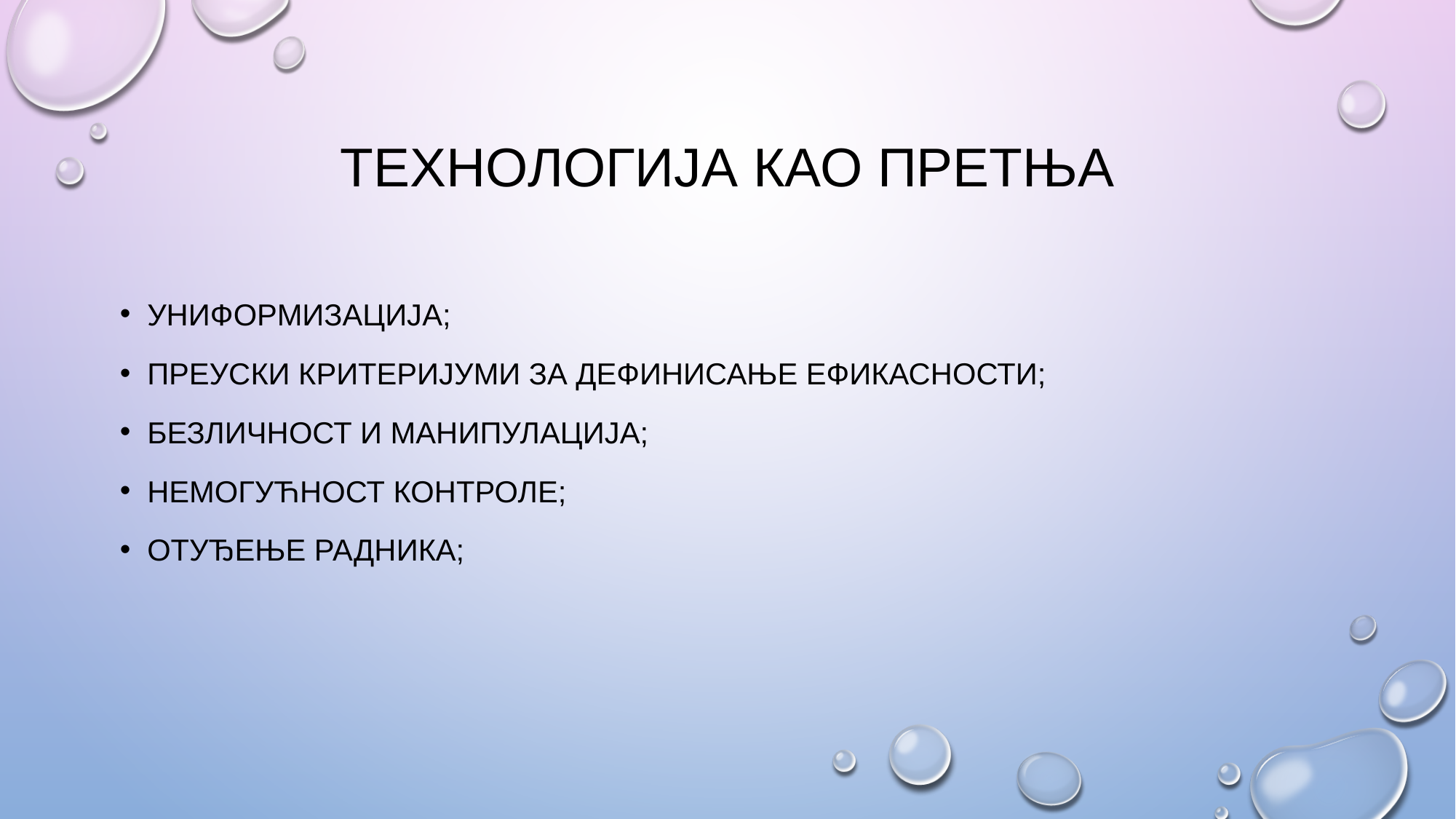

# Технологија као претња
Униформизација;
Преуски критеријуми за дефинисање ефикасности;
Безличност и манипулација;
Немогућност контроле;
Отуђење радника;